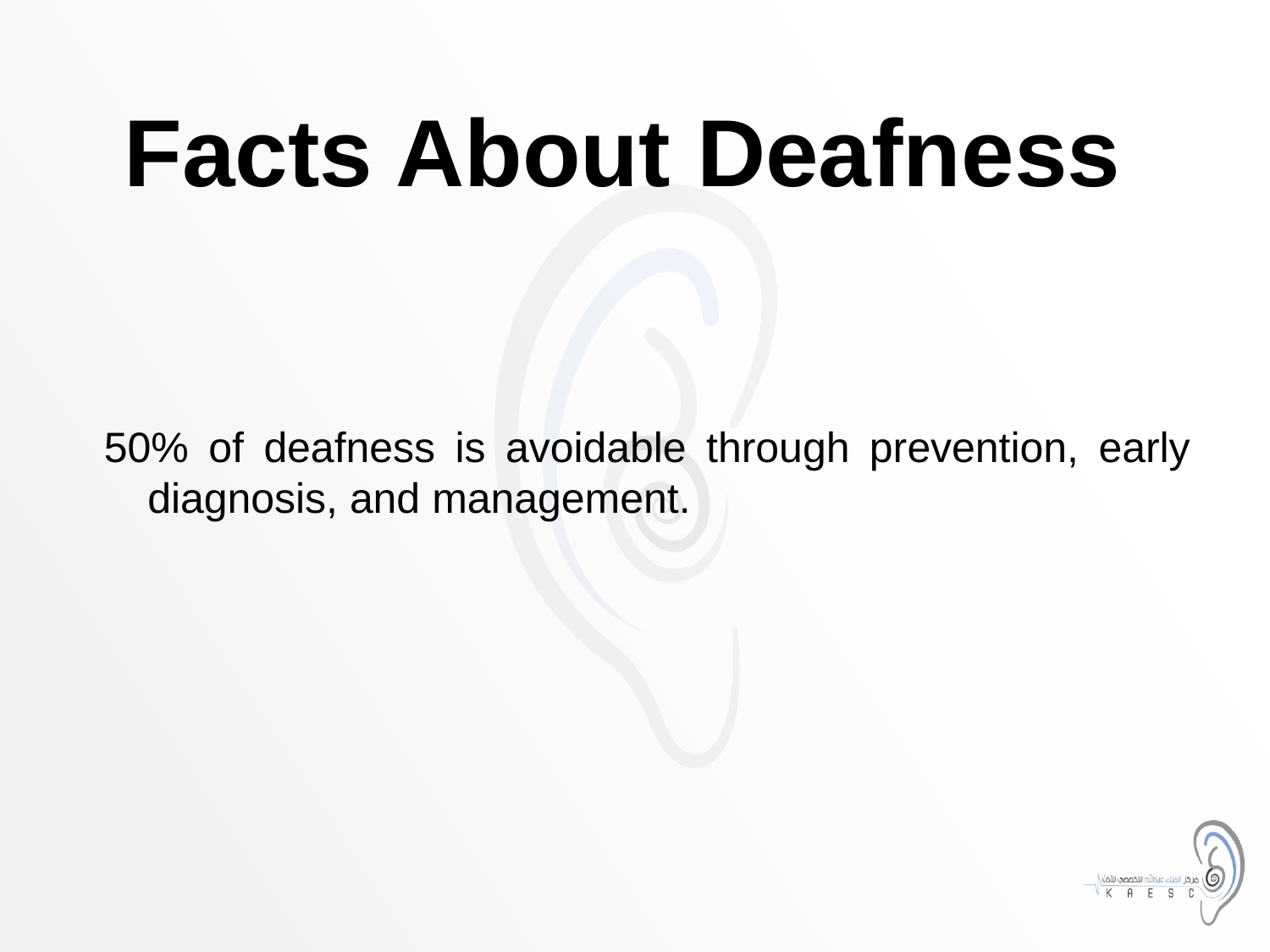

# Facts About Deafness
50% of deafness is avoidable through prevention, early diagnosis, and management.